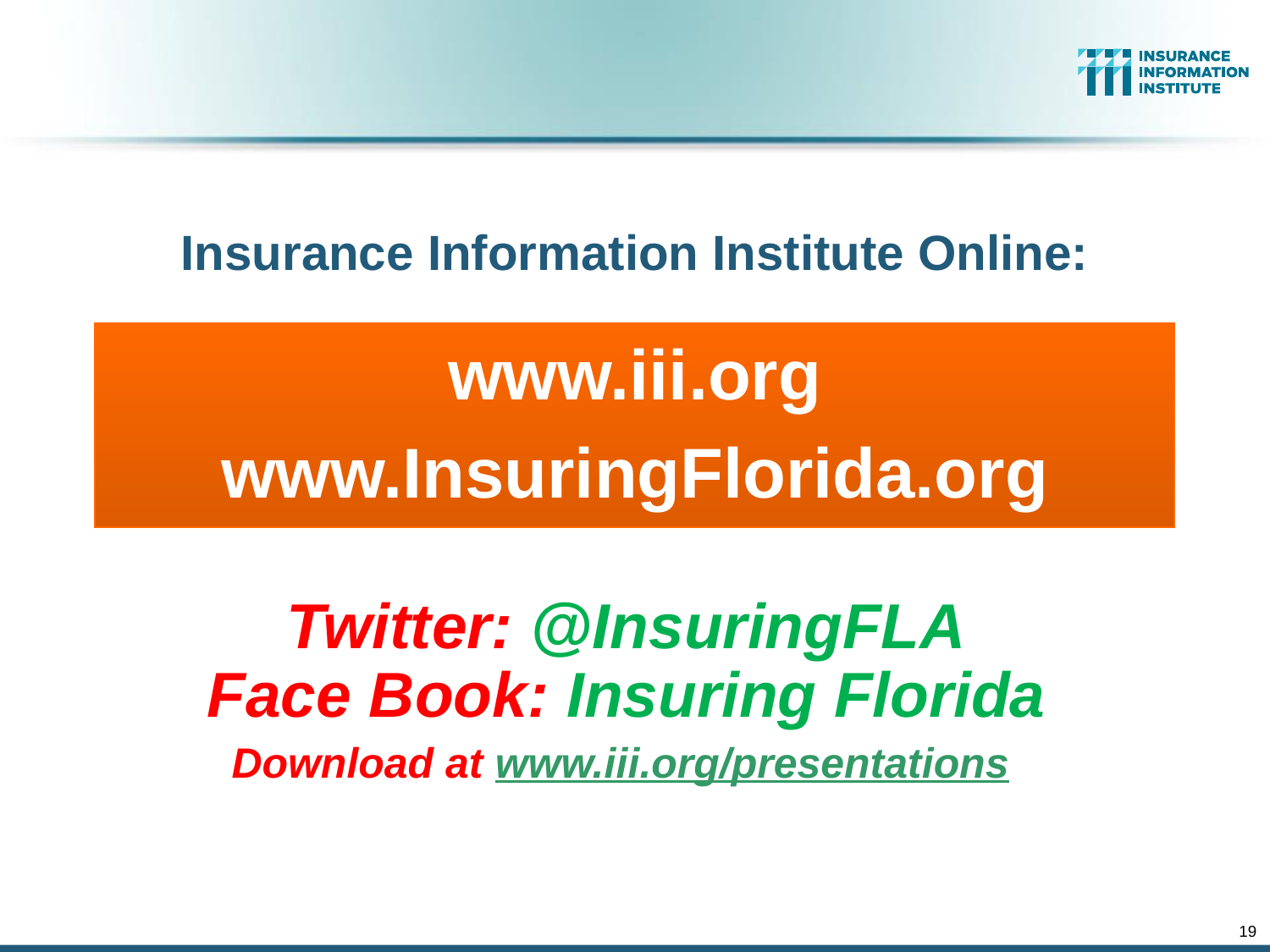

Insurance Information Institute Online:
www.iii.org
www.InsuringFlorida.org
Twitter: @InsuringFLA
Face Book: Insuring Florida
Download at www.iii.org/presentations
19
12/01/09 - 9pm